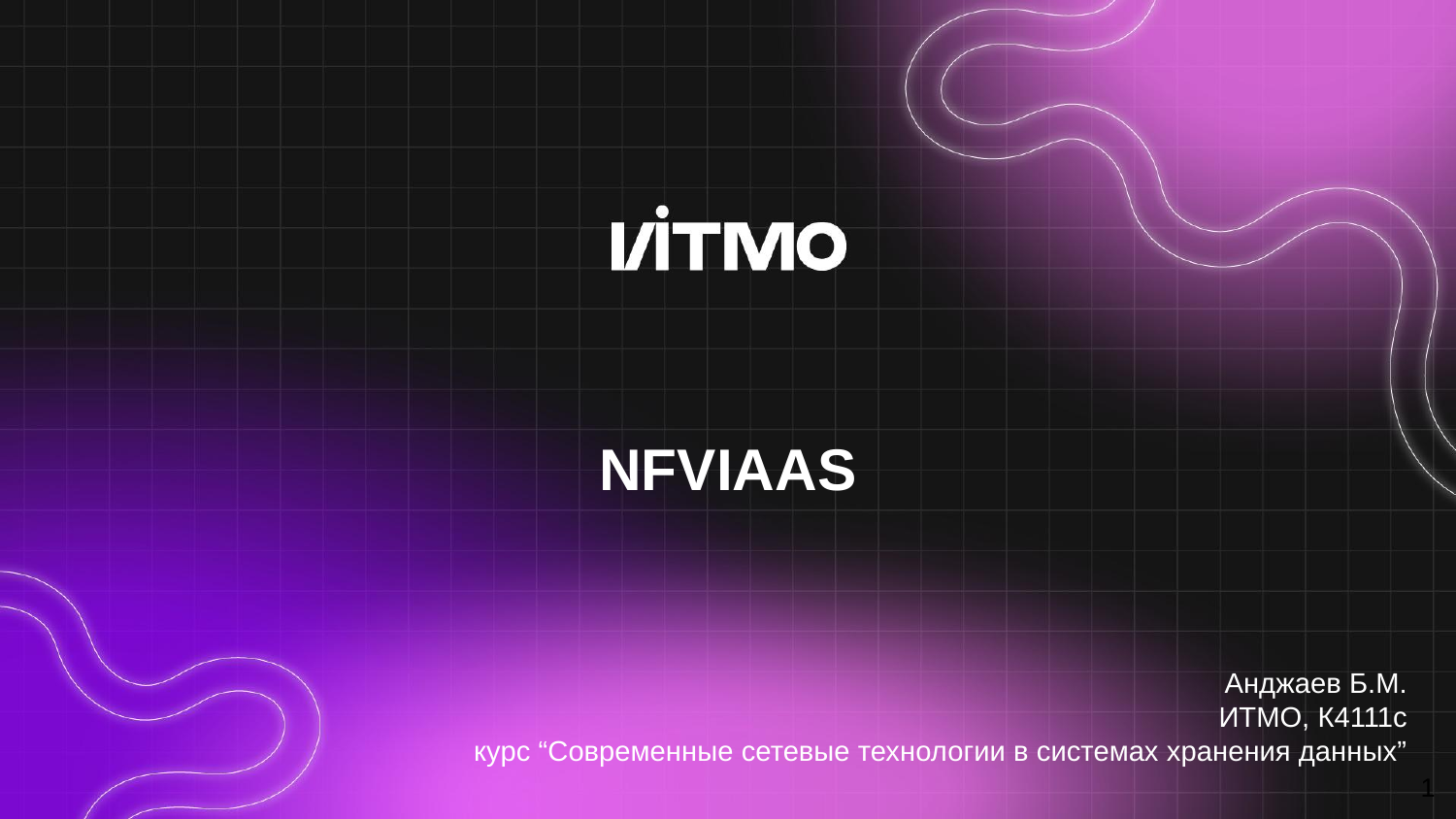

# NFVIAAS
 Анджаев Б.М.
ИТМО, К4111с
курс “Современные сетевые технологии в системах хранения данных”
1